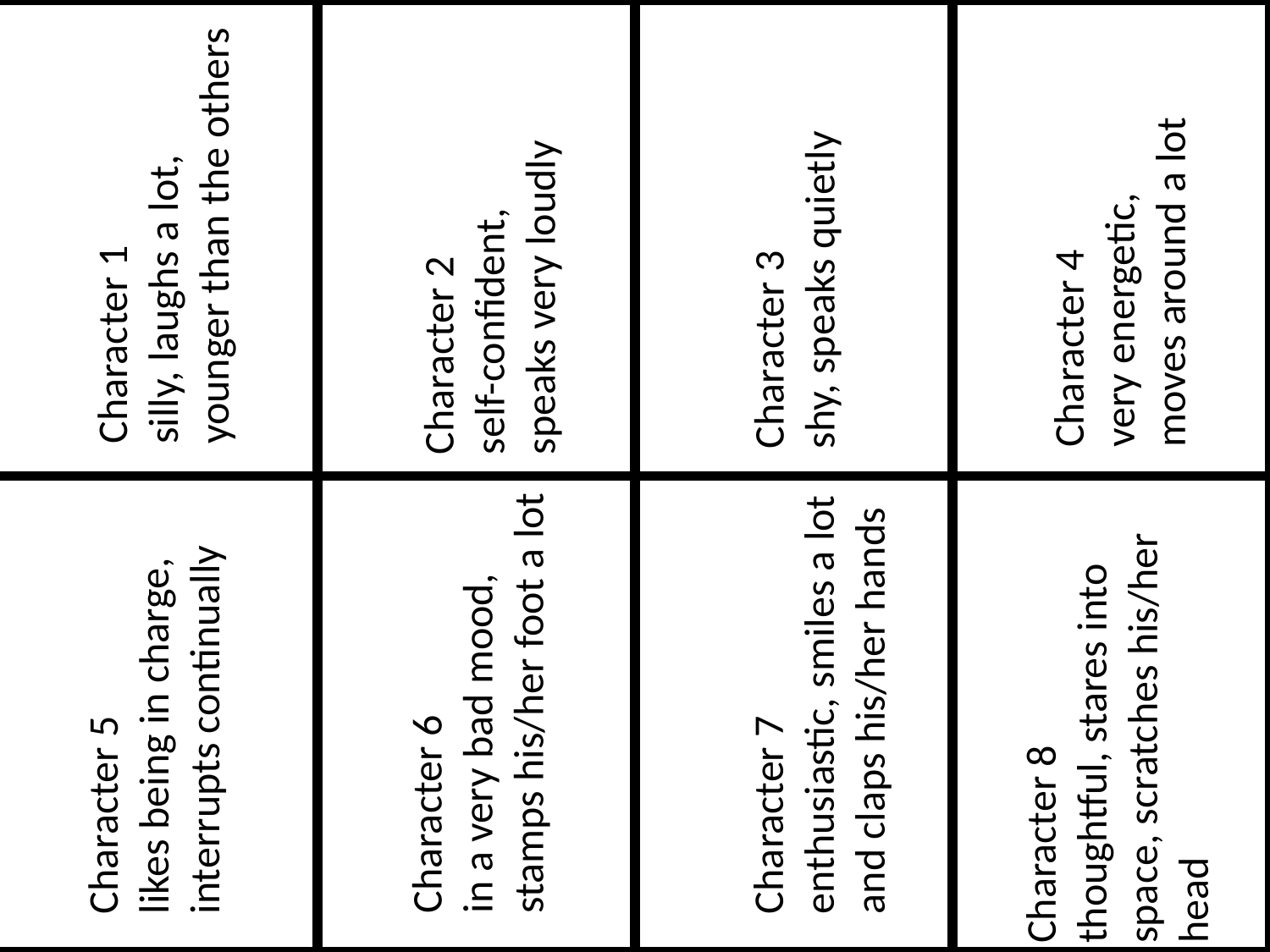

|  |  |  |  |
| --- | --- | --- | --- |
|  |  |  |  |
Character 1
silly, laughs a lot,
younger than the others
Character 4
very energetic,
moves around a lot
Character 2
self-confident,
speaks very loudly
Character 3
shy, speaks quietly
Character 6
in a very bad mood,
stamps his/her foot a lot
Character 7
enthusiastic, smiles a lot
and claps his/her hands
Character 5
likes being in charge,
interrupts continually
Character 8
thoughtful, stares into space, scratches his/her head